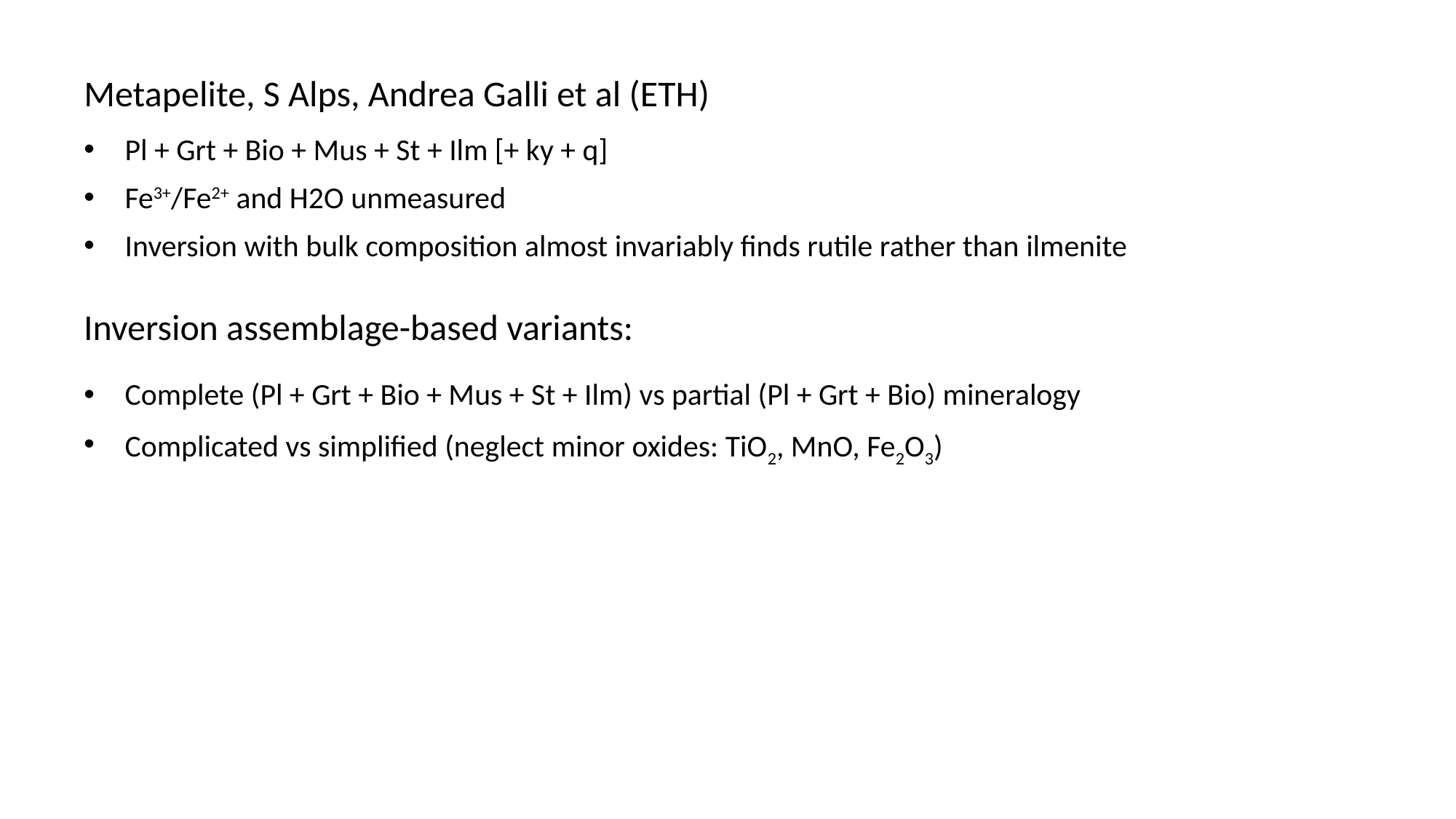

# Metapelite, S Alps, Andrea Galli et al (ETH)
Pl + Grt + Bio + Mus + St + Ilm [+ ky + q]
Fe3+/Fe2+ and H2O unmeasured
Inversion with bulk composition almost invariably finds rutile rather than ilmenite
Inversion assemblage-based variants:
Complete (Pl + Grt + Bio + Mus + St + Ilm) vs partial (Pl + Grt + Bio) mineralogy
Complicated vs simplified (neglect minor oxides: TiO2, MnO, Fe2O3)